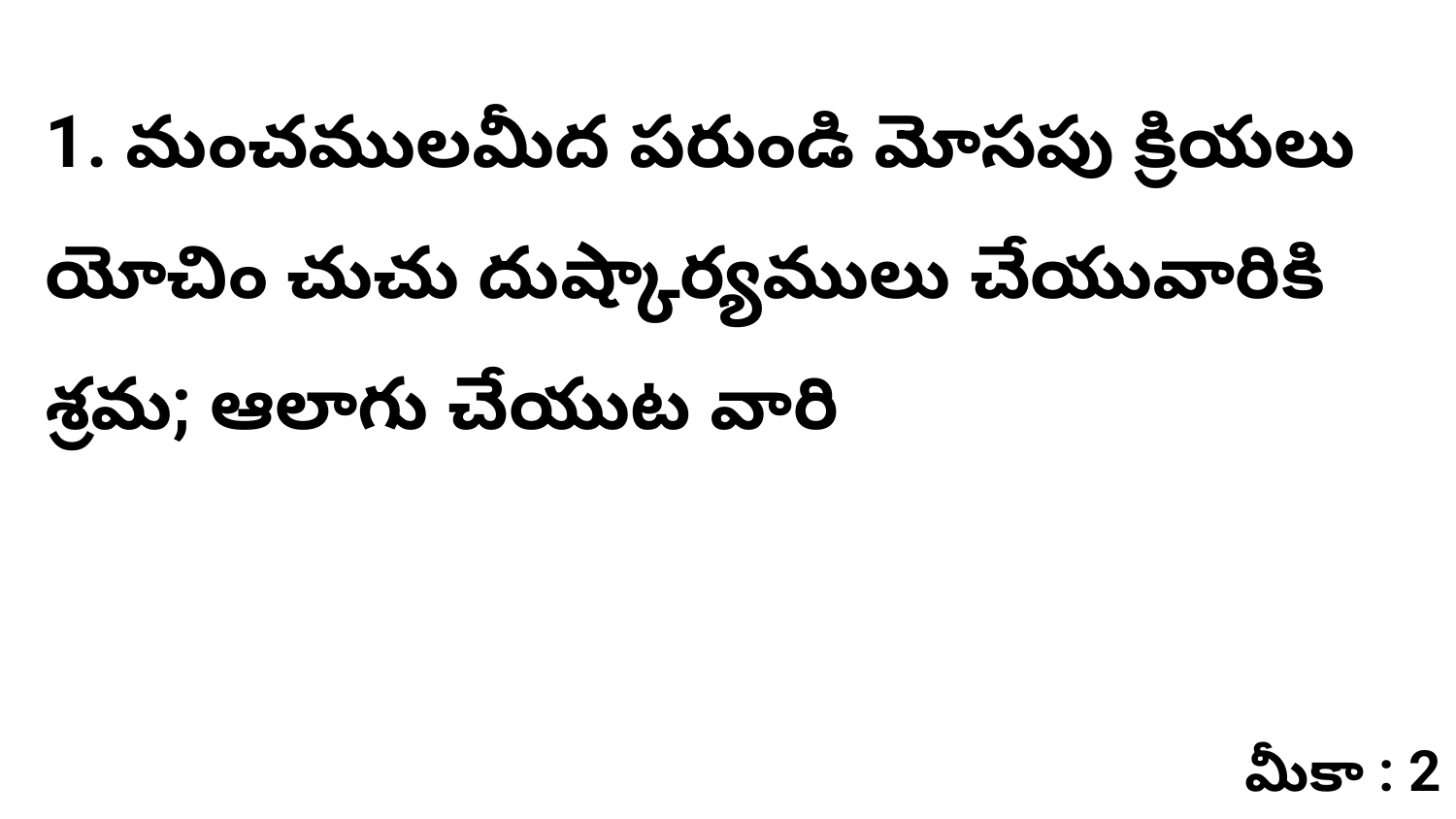

1. మంచములమీద పరుండి మోసపు క్రియలు యోచిం చుచు దుష్కార్యములు చేయువారికి శ్రమ; ఆలాగు చేయుట వారి
మీకా : 2